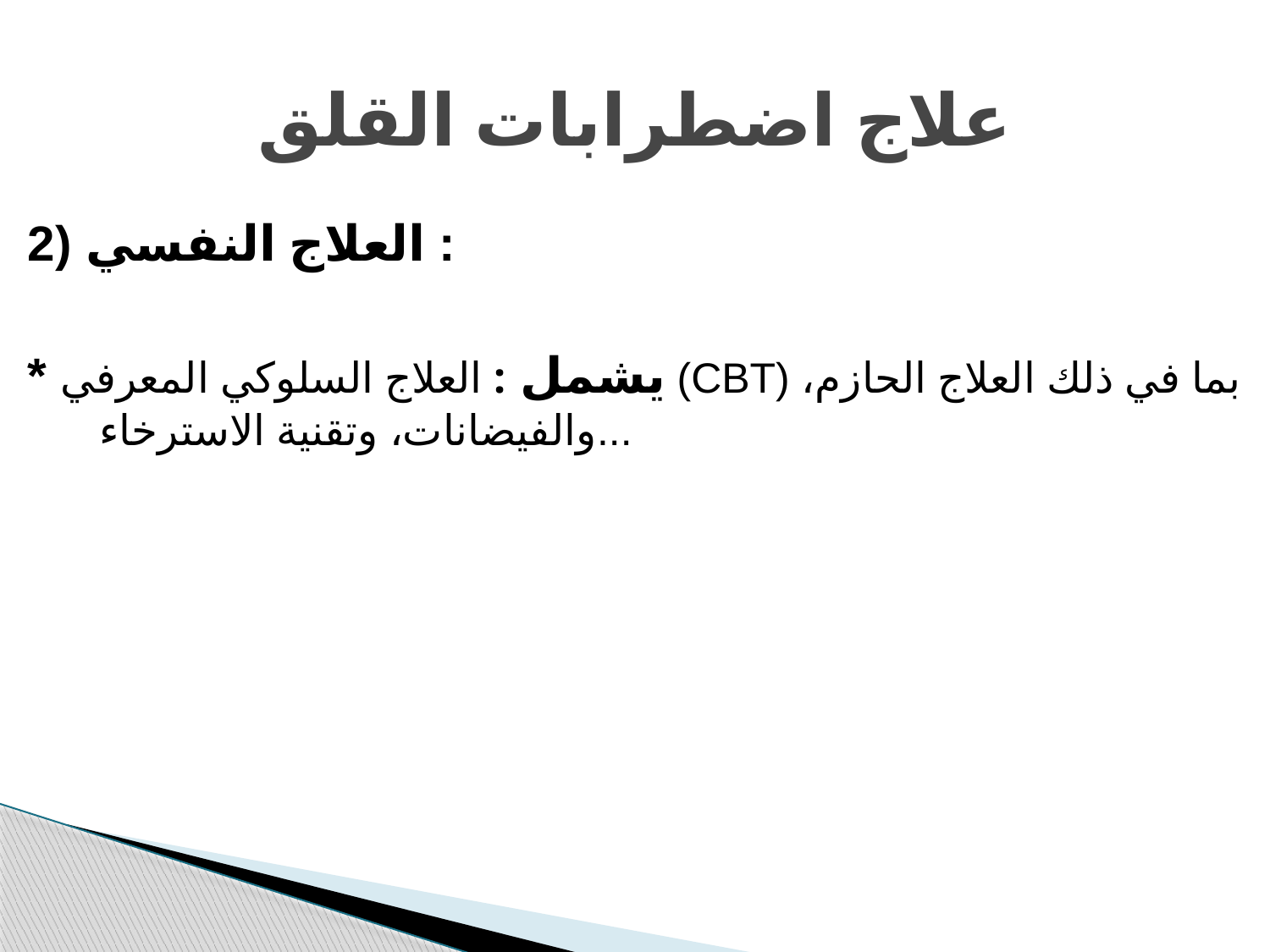

# علاج اضطرابات القلق
2) العلاج النفسي :

* يشمل : العلاج السلوكي المعرفي (CBT) بما في ذلك العلاج الحازم، والفيضانات، وتقنية الاسترخاء...